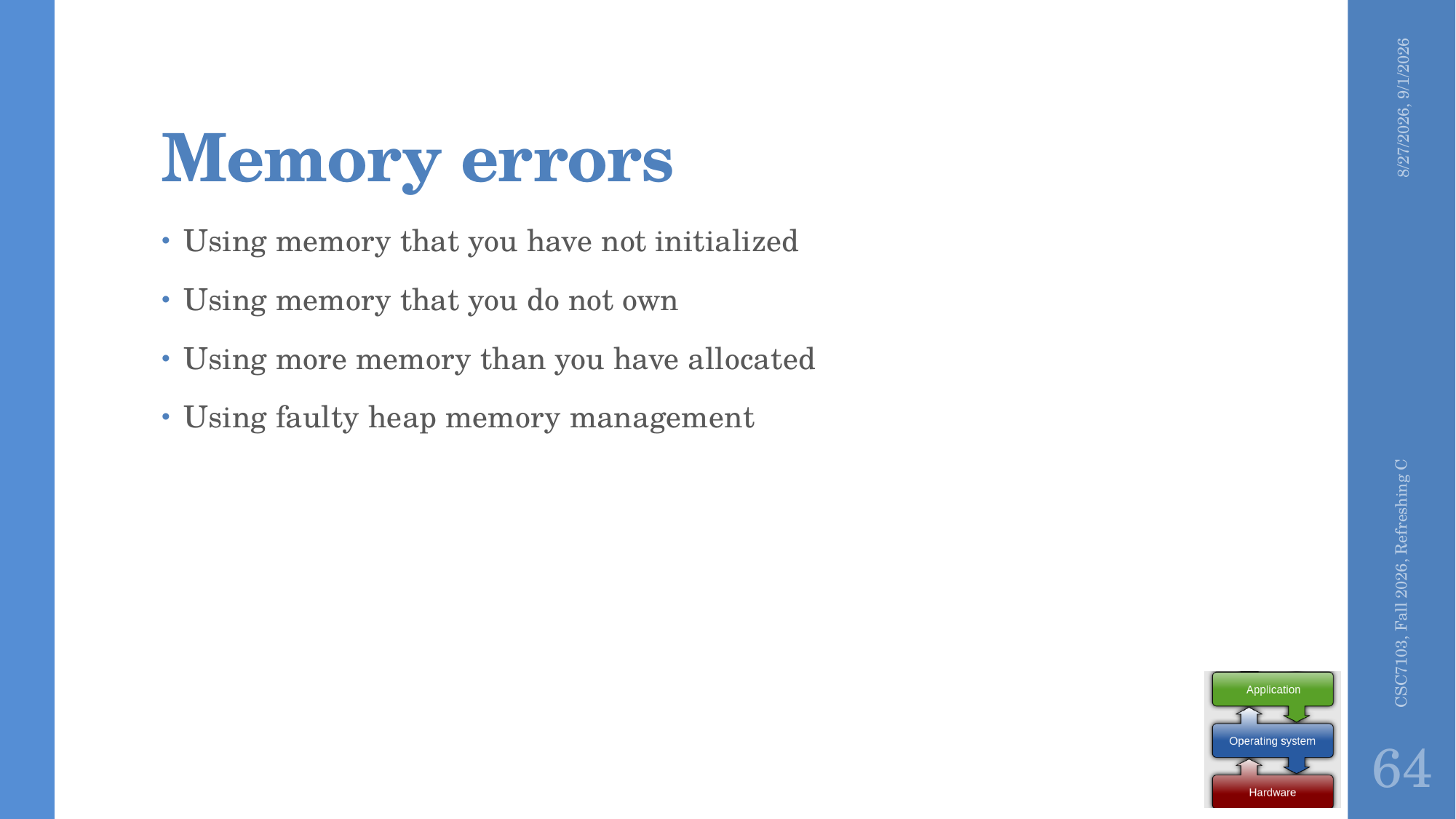

# Memory errors
8/27/2026, 9/1/2026
Using memory that you have not initialized
Using memory that you do not own
Using more memory than you have allocated
Using faulty heap memory management
CSC7103, Fall 2026, Refreshing C
64